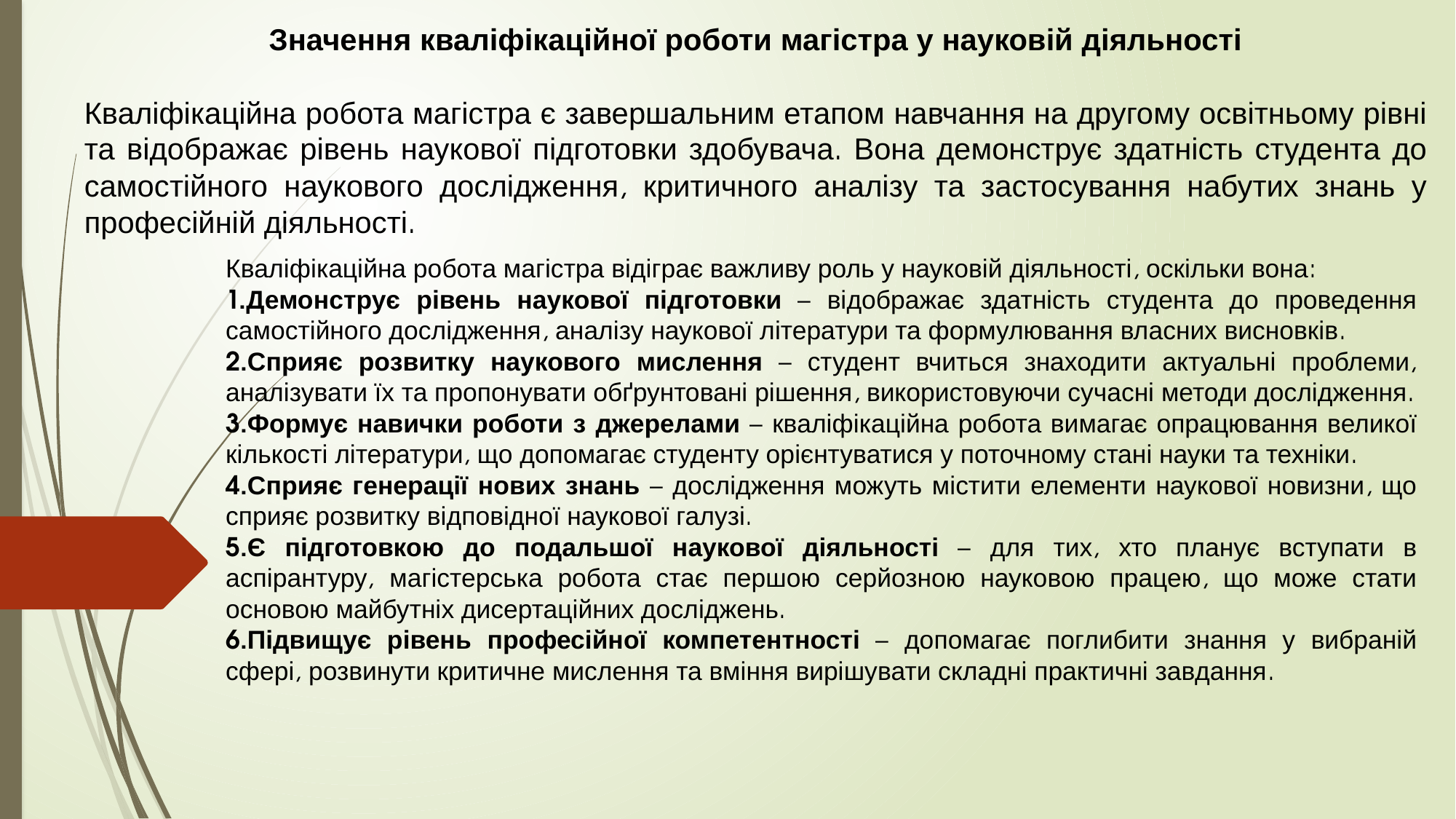

Значення кваліфікаційної роботи магістра у науковій діяльності

Кваліфікаційна робота магістра є завершальним етапом навчання на другому освітньому рівні та відображає рівень наукової підготовки здобувача. Вона демонструє здатність студента до самостійного наукового дослідження, критичного аналізу та застосування набутих знань у професійній діяльності.
Кваліфікаційна робота магістра відіграє важливу роль у науковій діяльності, оскільки вона:
Демонструє рівень наукової підготовки – відображає здатність студента до проведення самостійного дослідження, аналізу наукової літератури та формулювання власних висновків.
Сприяє розвитку наукового мислення – студент вчиться знаходити актуальні проблеми, аналізувати їх та пропонувати обґрунтовані рішення, використовуючи сучасні методи дослідження.
Формує навички роботи з джерелами – кваліфікаційна робота вимагає опрацювання великої кількості літератури, що допомагає студенту орієнтуватися у поточному стані науки та техніки.
Сприяє генерації нових знань – дослідження можуть містити елементи наукової новизни, що сприяє розвитку відповідної наукової галузі.
Є підготовкою до подальшої наукової діяльності – для тих, хто планує вступати в аспірантуру, магістерська робота стає першою серйозною науковою працею, що може стати основою майбутніх дисертаційних досліджень.
Підвищує рівень професійної компетентності – допомагає поглибити знання у вибраній сфері, розвинути критичне мислення та вміння вирішувати складні практичні завдання.